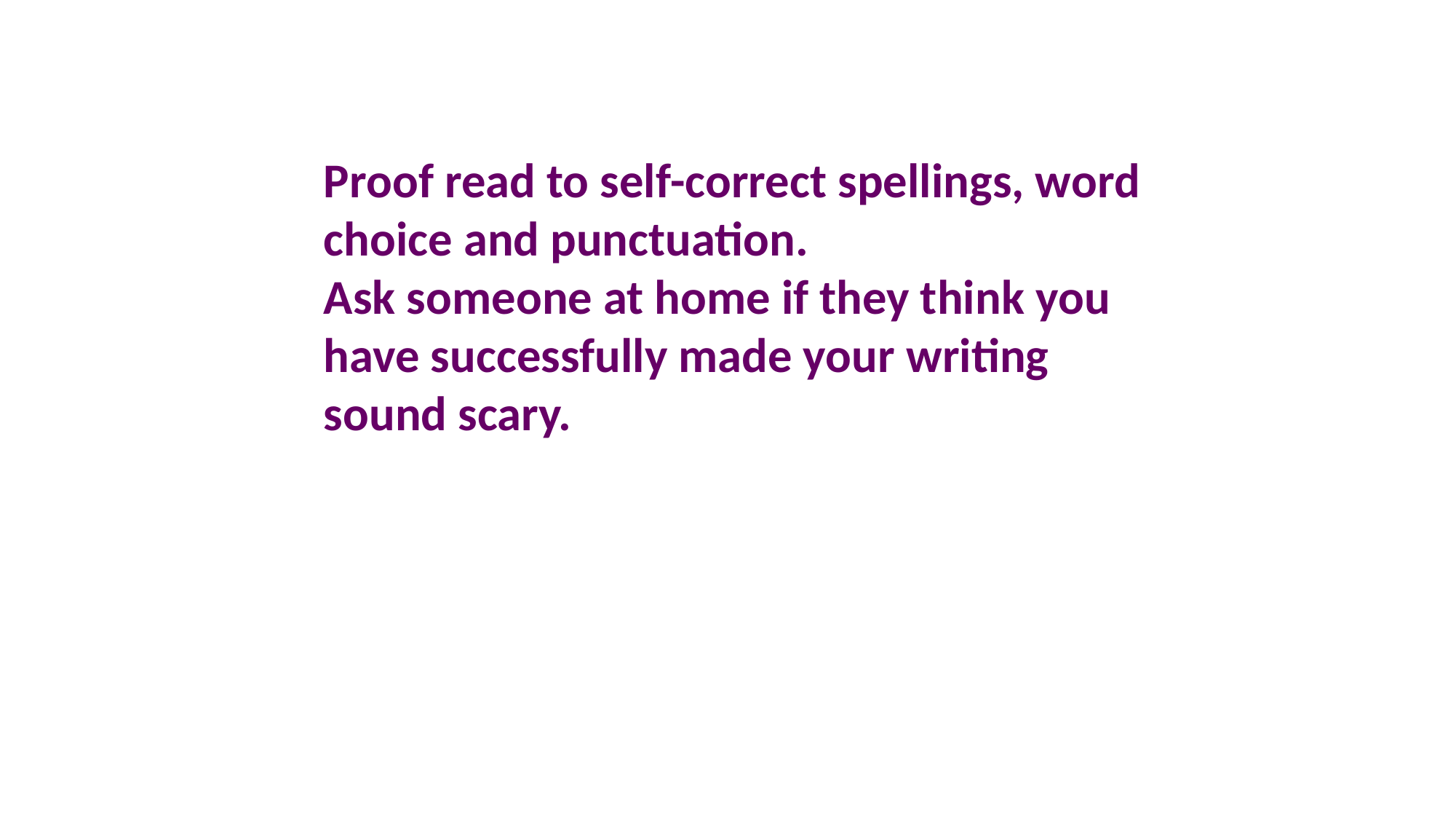

Proof read to self-correct spellings, word choice and punctuation.
Ask someone at home if they think you have successfully made your writing sound scary.